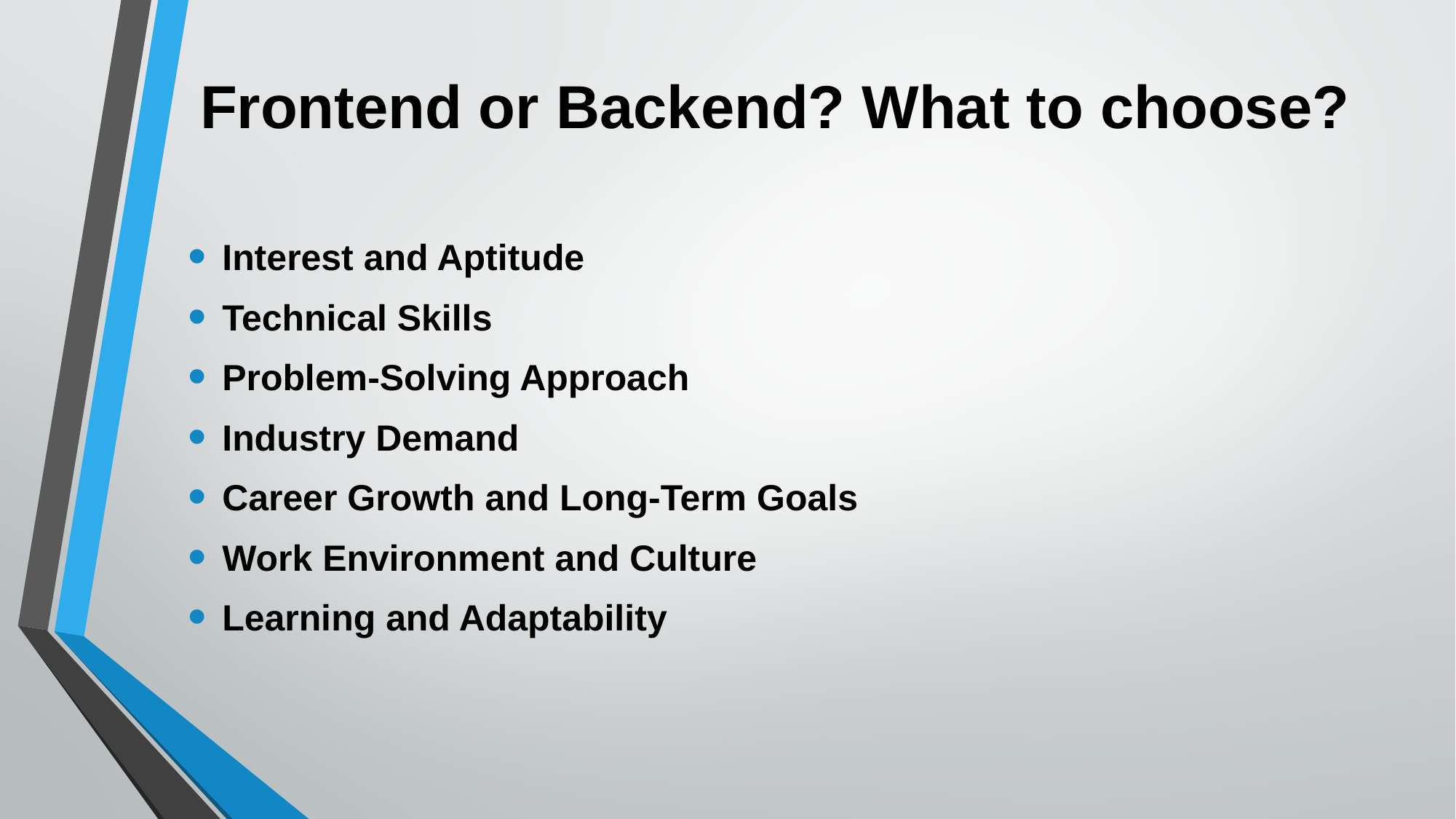

# Frontend or Backend? What to choose?
Interest and Aptitude
Technical Skills
Problem-Solving Approach
Industry Demand
Career Growth and Long-Term Goals
Work Environment and Culture
Learning and Adaptability